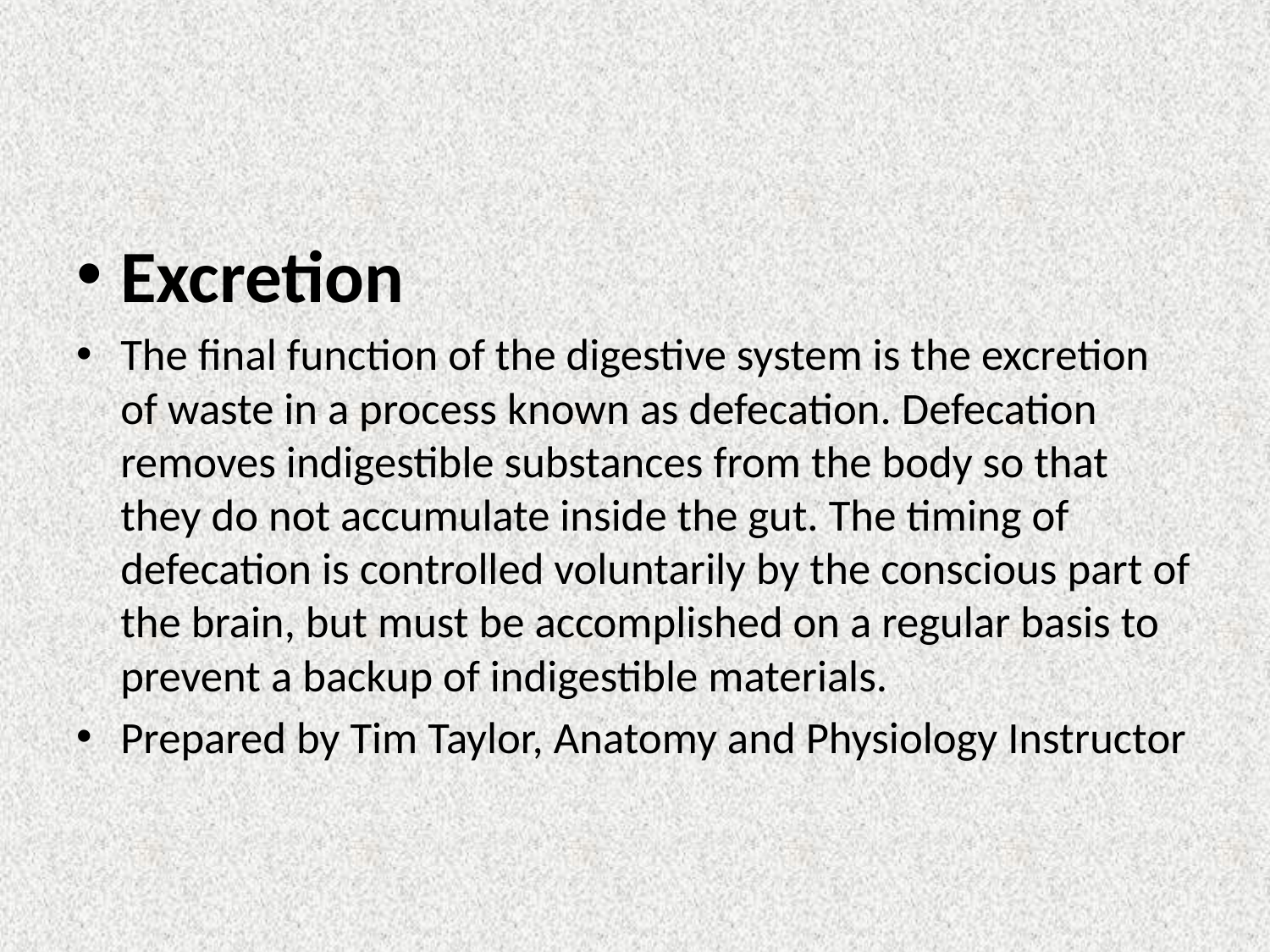

#
Excretion
The final function of the digestive system is the excretion of waste in a process known as defecation. Defecation removes indigestible substances from the body so that they do not accumulate inside the gut. The timing of defecation is controlled voluntarily by the conscious part of the brain, but must be accomplished on a regular basis to prevent a backup of indigestible materials.
Prepared by Tim Taylor, Anatomy and Physiology Instructor